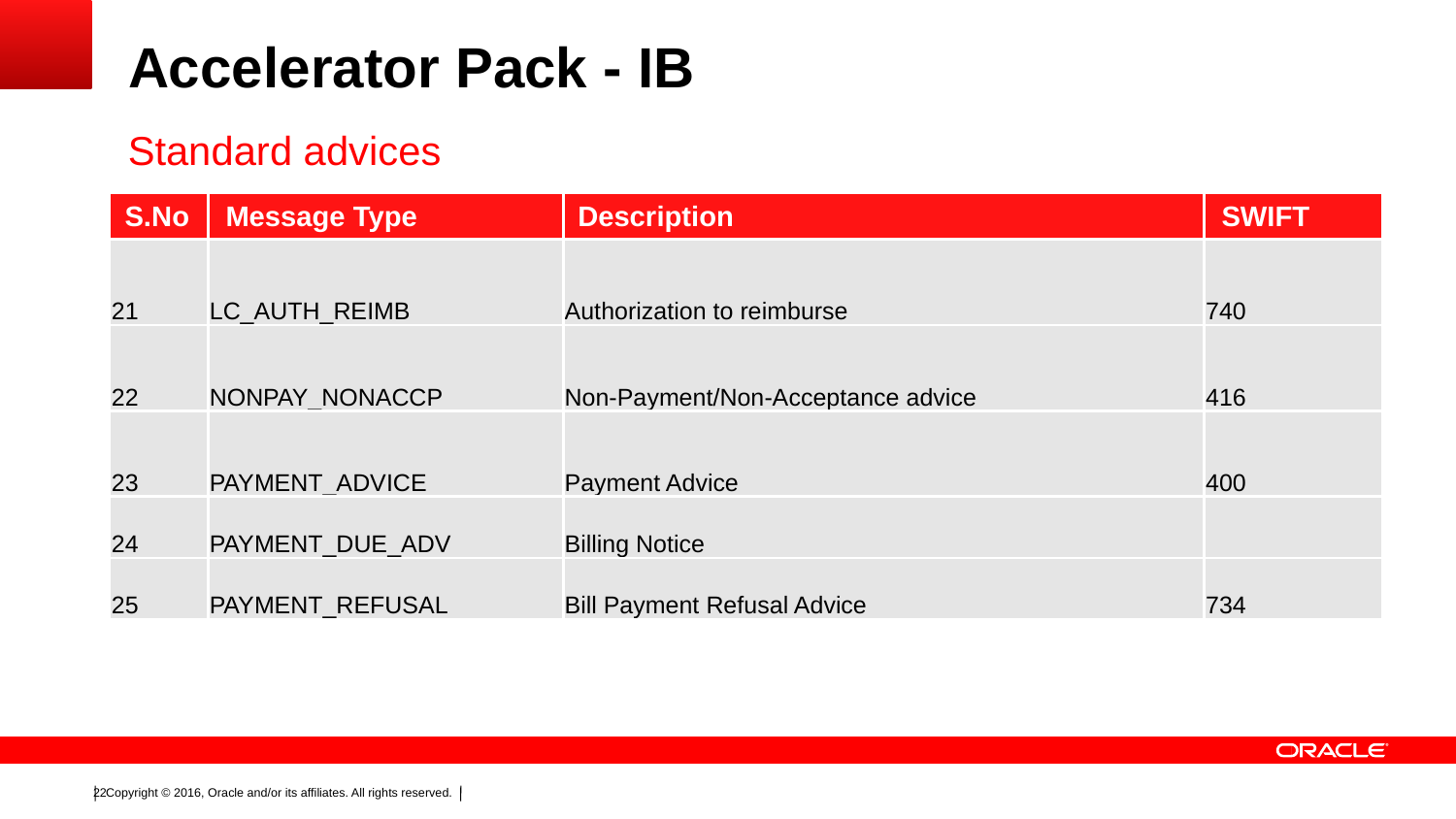

Accelerator Pack - IB
Standard advices
| S.No | Message Type | Description | SWIFT |
| --- | --- | --- | --- |
| 21 | LC\_AUTH\_REIMB | Authorization to reimburse | 740 |
| 22 | NONPAY\_NONACCP | Non-Payment/Non-Acceptance advice | 416 |
| 23 | PAYMENT\_ADVICE | Payment Advice | 400 |
| 24 | PAYMENT\_DUE\_ADV | Billing Notice |  |
| 25 | PAYMENT\_REFUSAL | Bill Payment Refusal Advice | 734 |